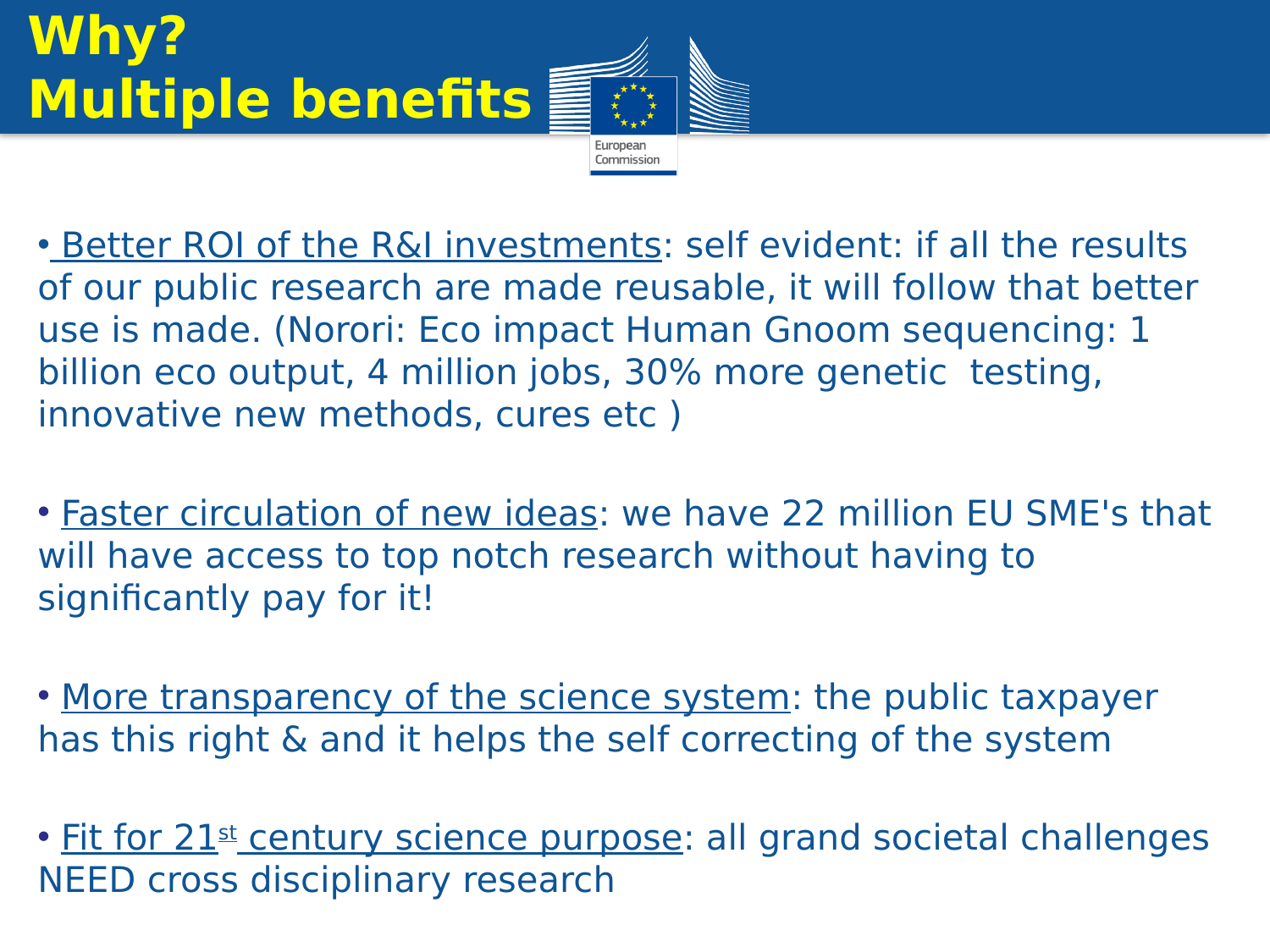

# Why? Multiple benefits
 Better ROI of the R&I investments: self evident: if all the results of our public research are made reusable, it will follow that better use is made. (Norori: Eco impact Human Gnoom sequencing: 1 billion eco output, 4 million jobs, 30% more genetic  testing, innovative new methods, cures etc )

 Faster circulation of new ideas: we have 22 million EU SME's that will have access to top notch research without having to significantly pay for it!

 More transparency of the science system: the public taxpayer has this right & and it helps the self correcting of the system

 Fit for 21st century science purpose: all grand societal challenges NEED cross disciplinary research